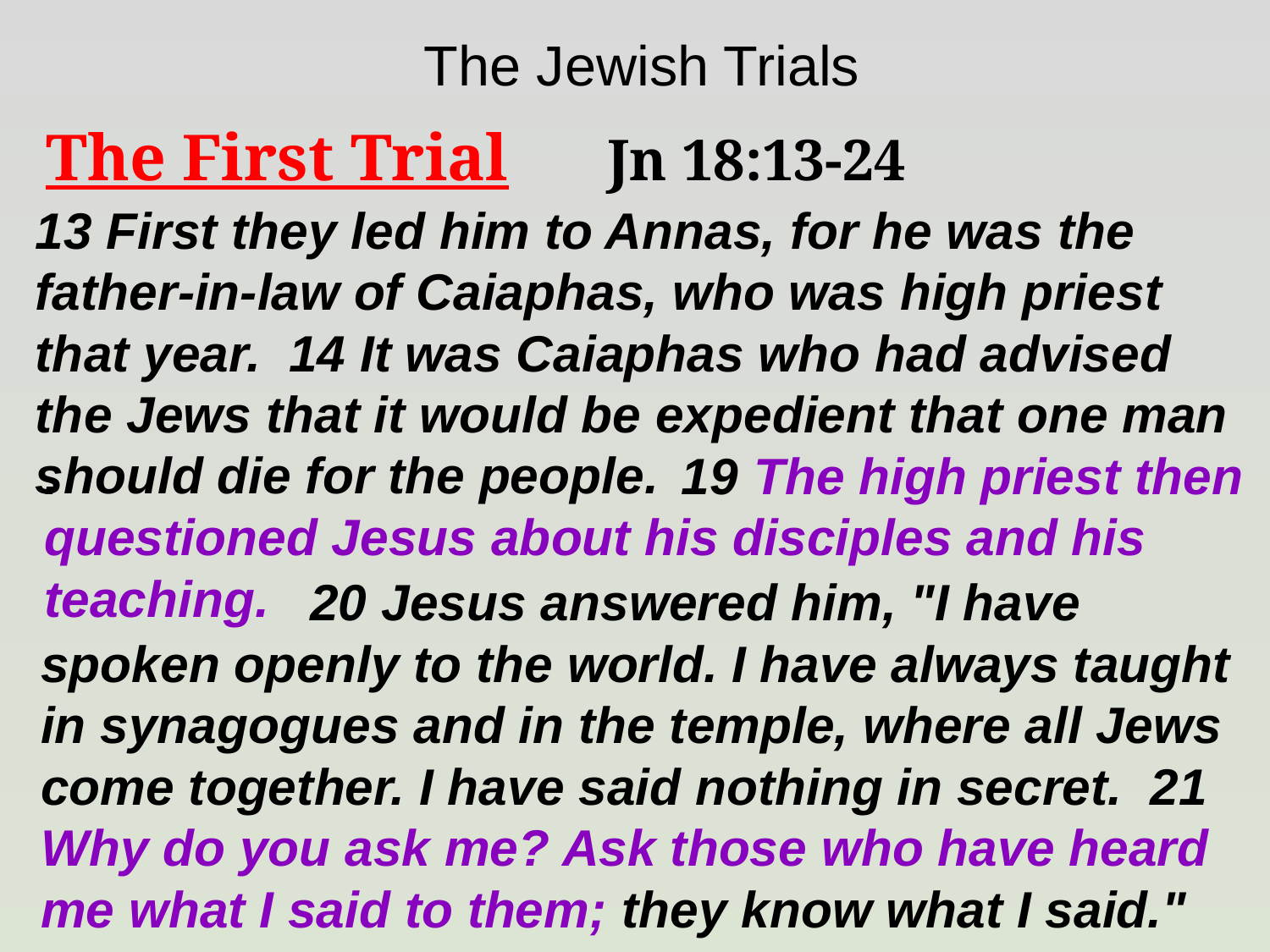

The Jewish Trials
The First Trial      Jn 18:13-24
13 First they led him to Annas, for he was the father-in-law of Caiaphas, who was high priest that year.  14 It was Caiaphas who had advised the Jews that it would be expedient that one man should die for the people.
.                                            19 The high priest then questioned Jesus about his disciples and his teaching.
                   20 Jesus answered him, "I have spoken openly to the world. I have always taught in synagogues and in the temple, where all Jews come together. I have said nothing in secret.  21 Why do you ask me? Ask those who have heard me what I said to them; they know what I said."